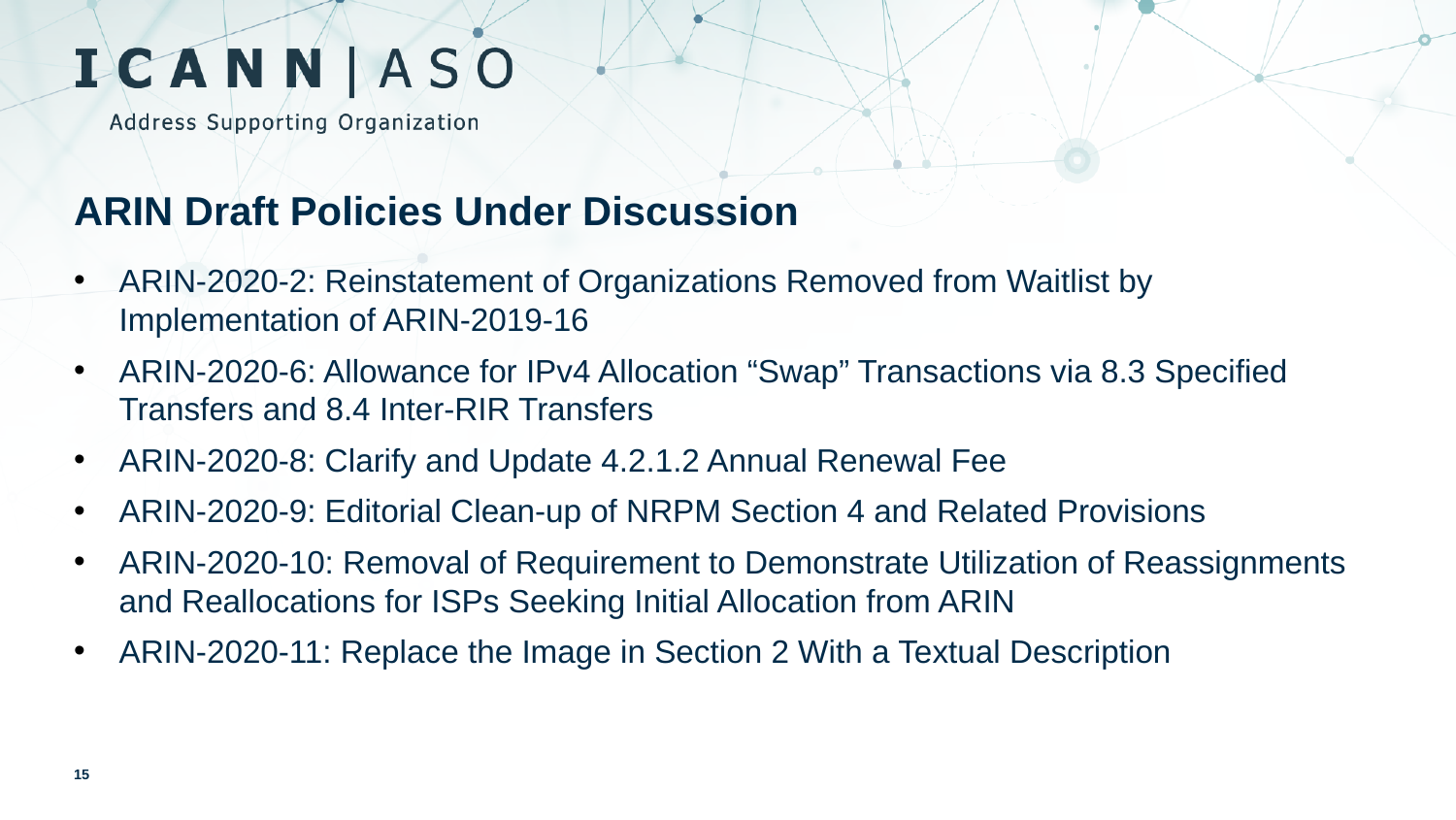

ARIN Draft Policies Under Discussion
ARIN-2020-2: Reinstatement of Organizations Removed from Waitlist by Implementation of ARIN-2019-16
ARIN-2020-6: Allowance for IPv4 Allocation “Swap” Transactions via 8.3 Specified Transfers and 8.4 Inter-RIR Transfers
ARIN-2020-8: Clarify and Update 4.2.1.2 Annual Renewal Fee
ARIN-2020-9: Editorial Clean-up of NRPM Section 4 and Related Provisions
ARIN-2020-10: Removal of Requirement to Demonstrate Utilization of Reassignments and Reallocations for ISPs Seeking Initial Allocation from ARIN
ARIN-2020-11: Replace the Image in Section 2 With a Textual Description
15